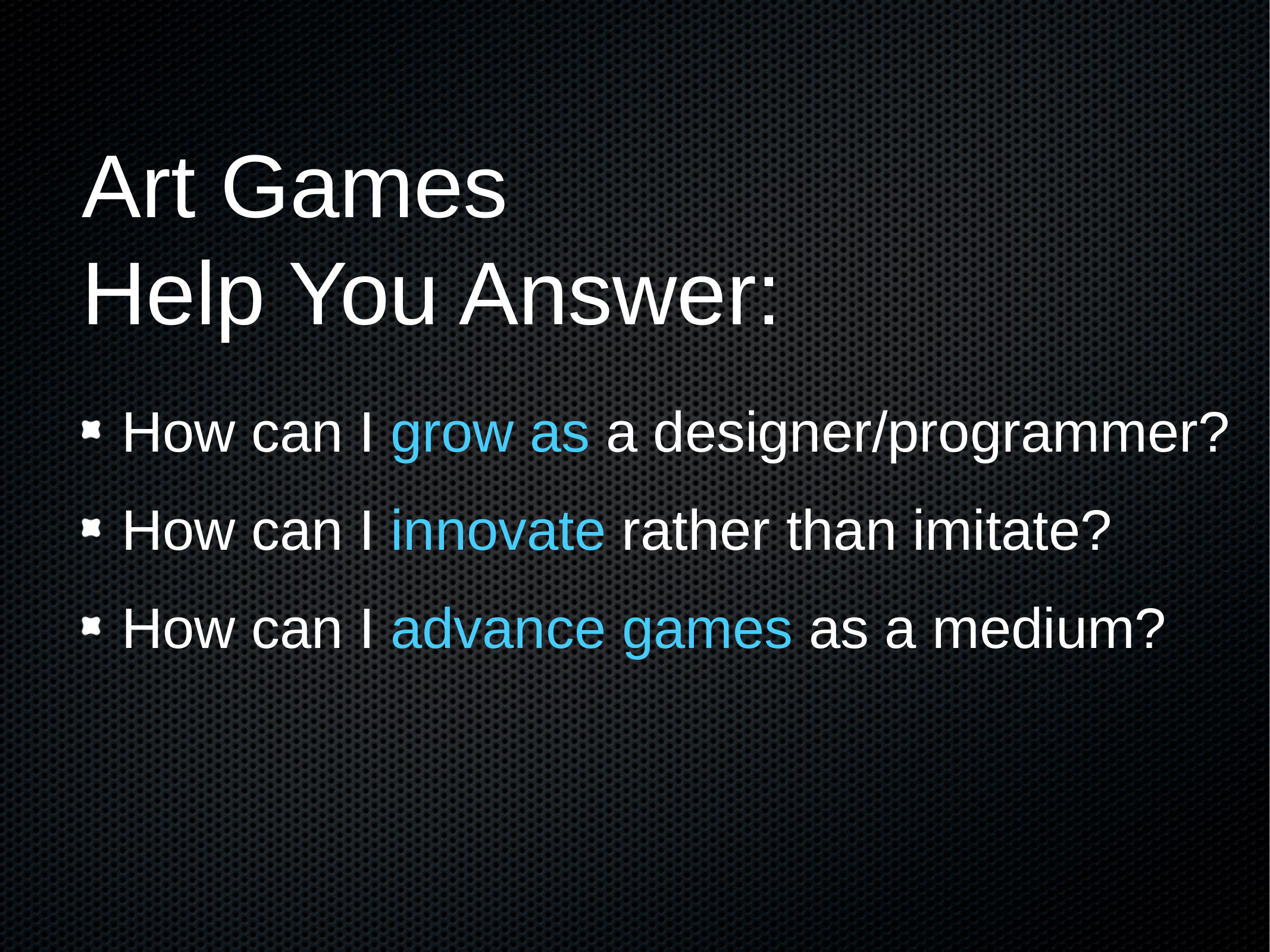

# Art Games Help You Answer:

How can I grow as a designer/programmer?
How can I innovate rather than imitate?
How can I advance games as a medium?